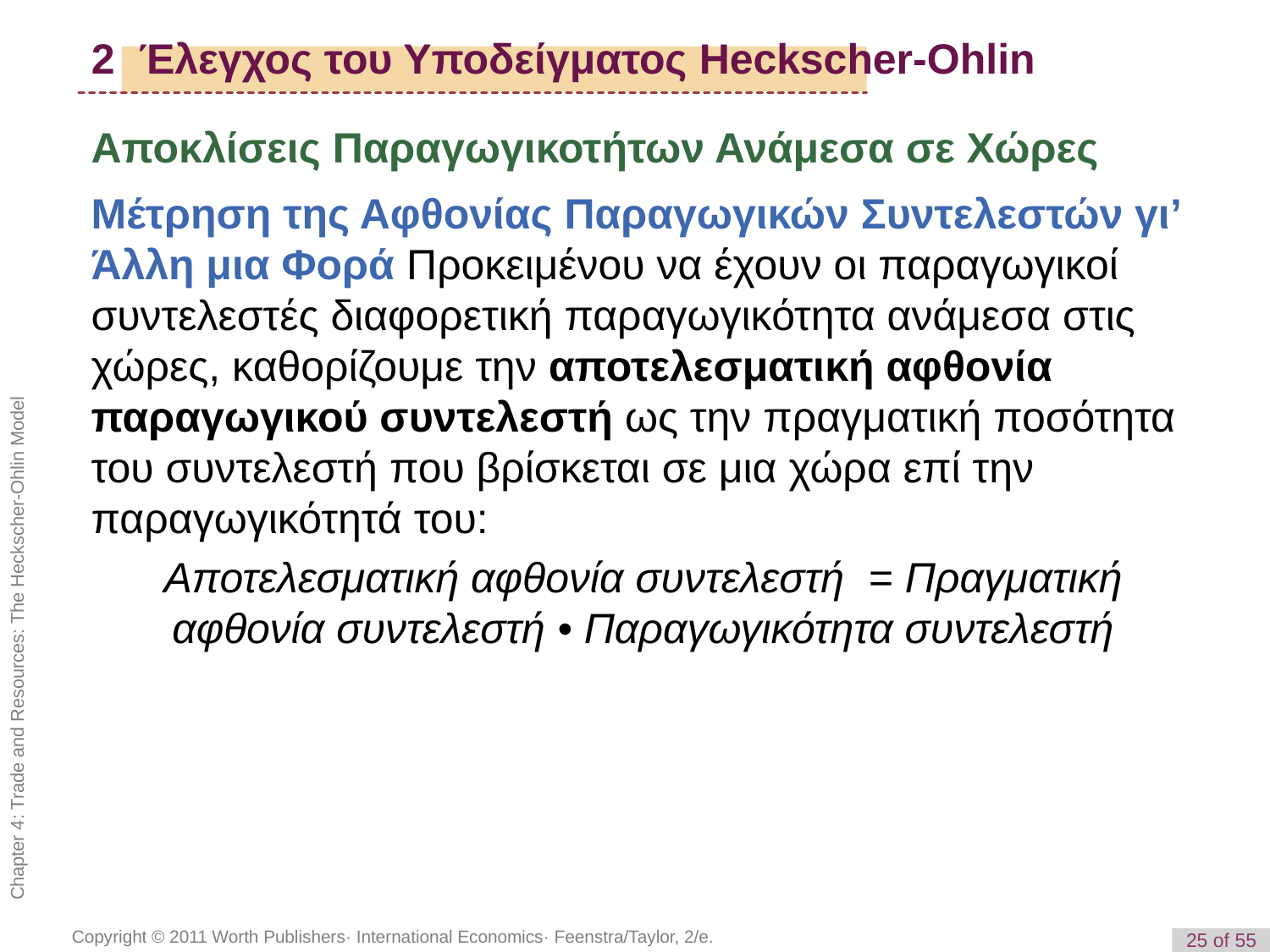

# 2  Έλεγχος του Υποδείγματος Heckscher-Ohlin

Αποκλίσεις Παραγωγικοτήτων Ανάμεσα σε Χώρες
Μέτρηση της Αφθονίας Παραγωγικών Συντελεστών γι’ Άλλη μια Φορά Προκειμένου να έχουν οι παραγωγικοί συντελεστές διαφορετική παραγωγικότητα ανάμεσα στις χώρες, καθορίζουμε την αποτελεσματική αφθονία παραγωγικού συντελεστή ως την πραγματική ποσότητα του συντελεστή που βρίσκεται σε μια χώρα επί την παραγωγικότητά του:
Αποτελεσματική αφθονία συντελεστή  = Πραγματική αφθονία συντελεστή • Παραγωγικότητα συντελεστή